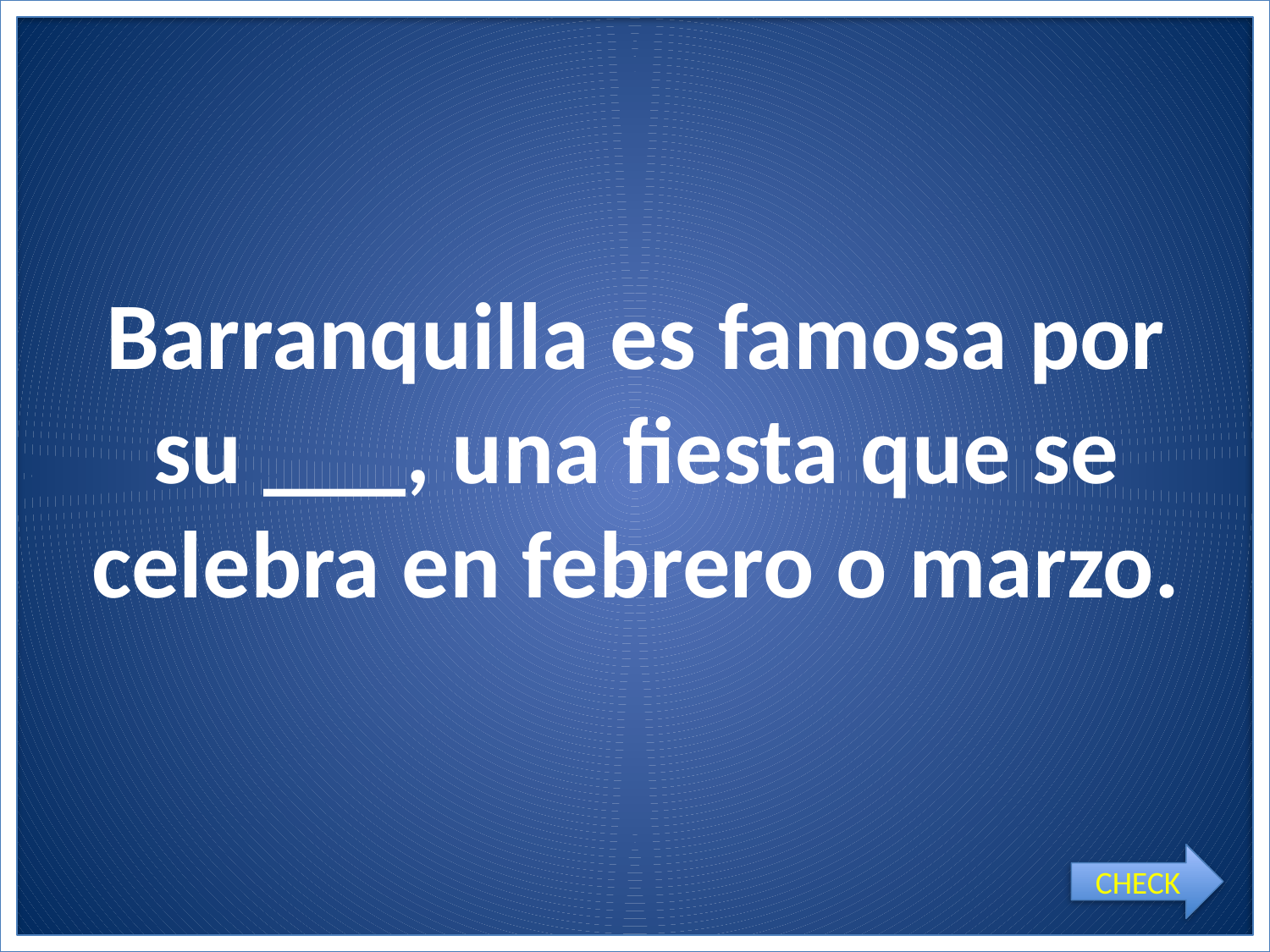

# Barranquilla es famosa por su ___, una fiesta que se celebra en febrero o marzo.
CHECK